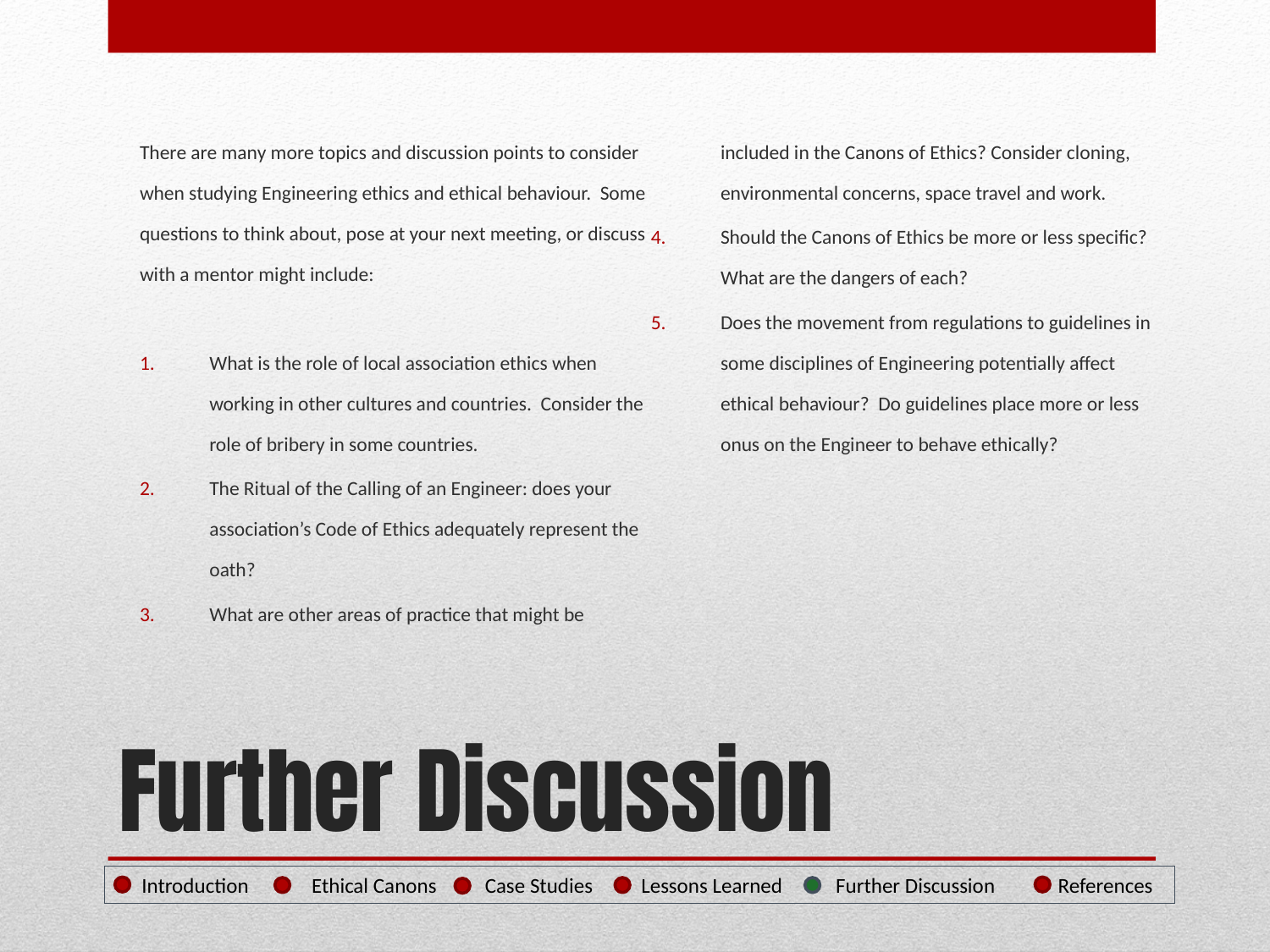

There are many more topics and discussion points to consider when studying Engineering ethics and ethical behaviour.  Some questions to think about, pose at your next meeting, or discuss with a mentor might include:

What is the role of local association ethics when working in other cultures and countries.  Consider the role of bribery in some countries.
The Ritual of the Calling of an Engineer: does your association’s Code of Ethics adequately represent the oath?
What are other areas of practice that might be included in the Canons of Ethics? Consider cloning, environmental concerns, space travel and work.
Should the Canons of Ethics be more or less specific? What are the dangers of each?
Does the movement from regulations to guidelines in some disciplines of Engineering potentially affect ethical behaviour?  Do guidelines place more or less onus on the Engineer to behave ethically?

# Further Discussion
     Introduction             Ethical Canons          Case Studies          Lessons Learned           Further Discussion             References